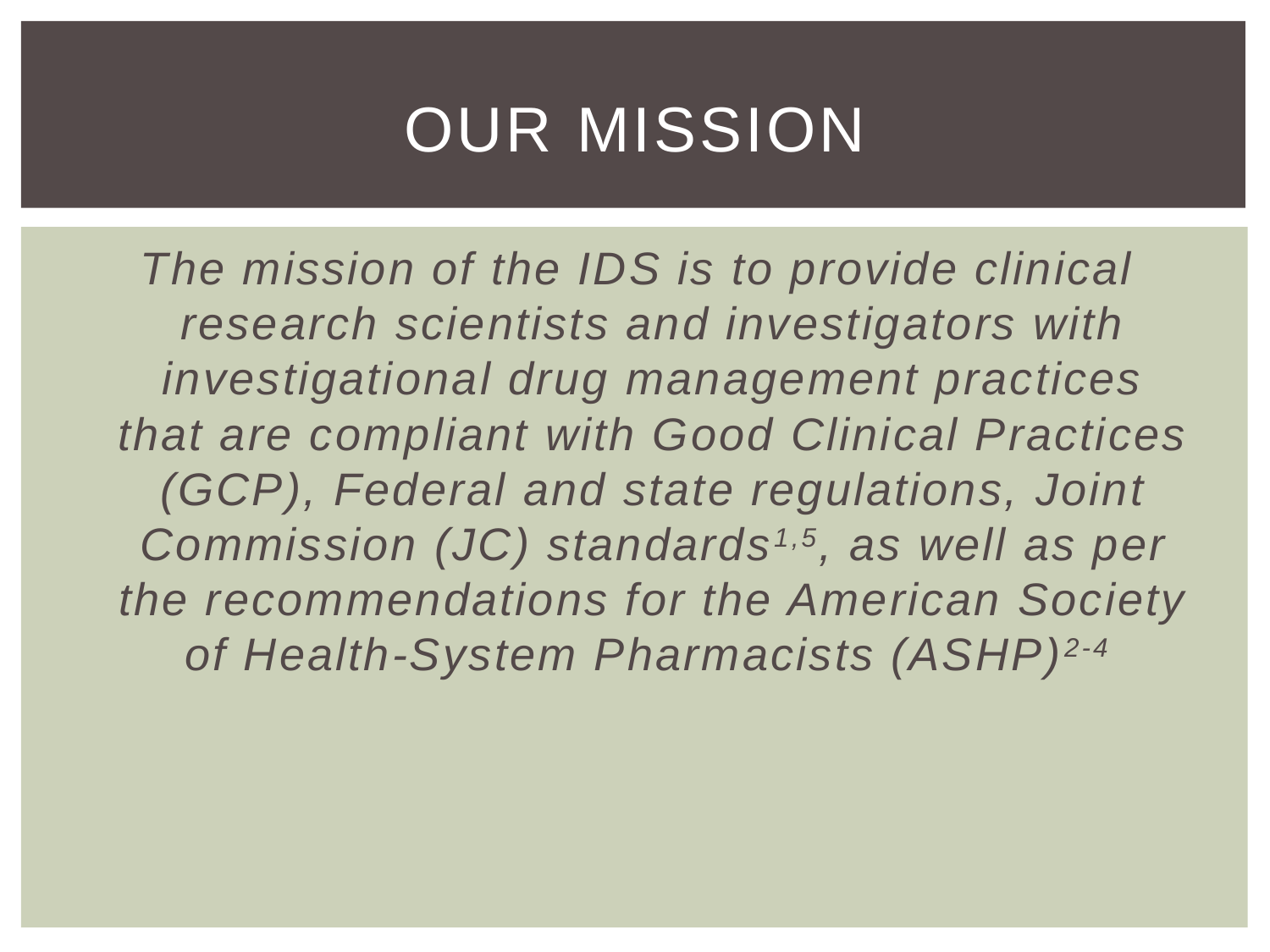

# Our Mission
The mission of the IDS is to provide clinical research scientists and investigators with investigational drug management practices that are compliant with Good Clinical Practices (GCP), Federal and state regulations, Joint Commission (JC) standards1,5, as well as per the recommendations for the American Society of Health-System Pharmacists (ASHP)2-4